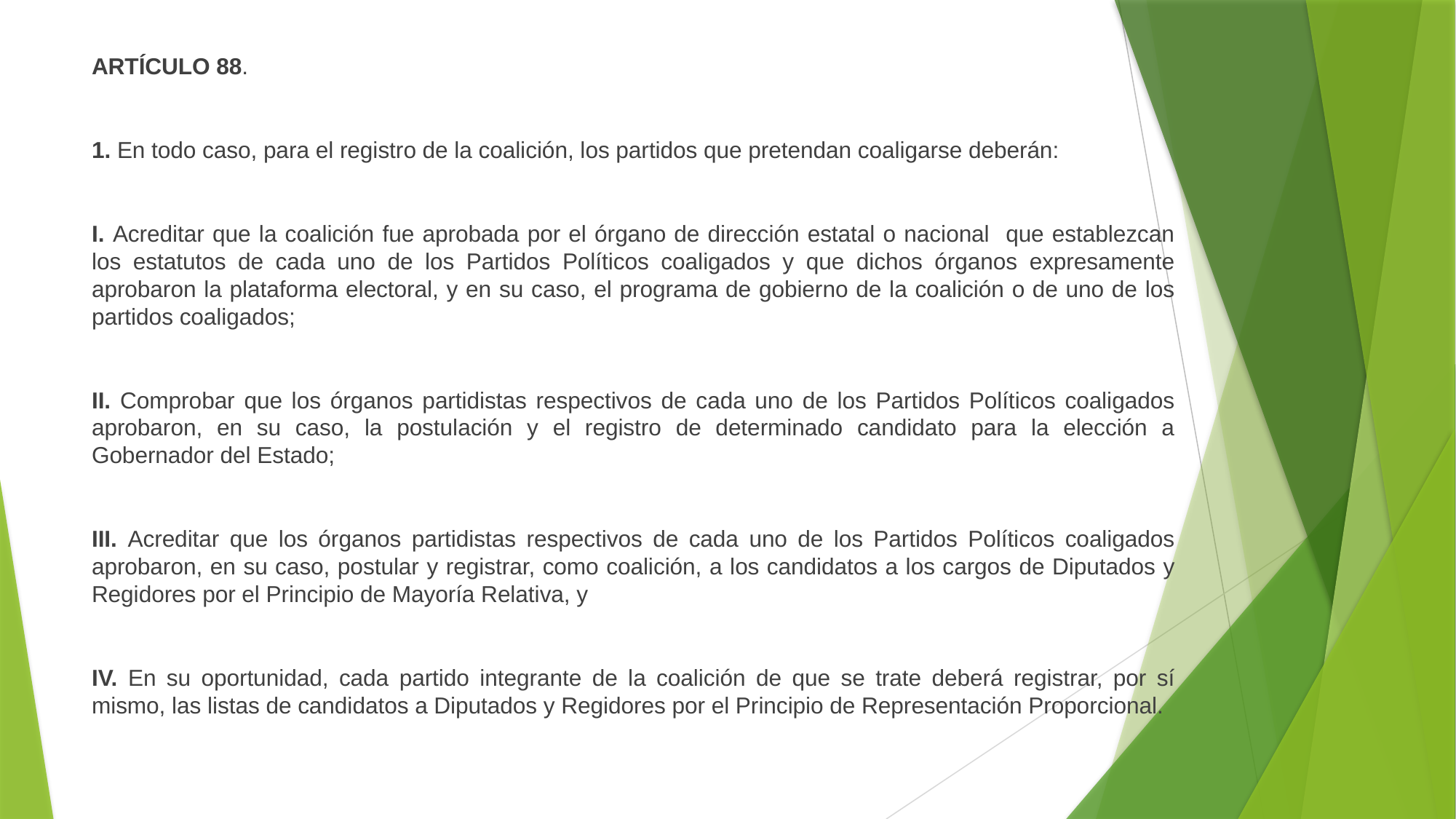

ARTÍCULO 88.

1. En todo caso, para el registro de la coalición, los partidos que pretendan coaligarse deberán:

I. Acreditar que la coalición fue aprobada por el órgano de dirección estatal o nacional  que establezcan los estatutos de cada uno de los Partidos Políticos coaligados y que dichos órganos expresamente aprobaron la plataforma electoral, y en su caso, el programa de gobierno de la coalición o de uno de los partidos coaligados;

II. Comprobar que los órganos partidistas respectivos de cada uno de los Partidos Políticos coaligados aprobaron, en su caso, la postulación y el registro de determinado candidato para la elección a Gobernador del Estado;

III. Acreditar que los órganos partidistas respectivos de cada uno de los Partidos Políticos coaligados aprobaron, en su caso, postular y registrar, como coalición, a los candidatos a los cargos de Diputados y Regidores por el Principio de Mayoría Relativa, y

IV. En su oportunidad, cada partido integrante de la coalición de que se trate deberá registrar, por sí mismo, las listas de candidatos a Diputados y Regidores por el Principio de Representación Proporcional.